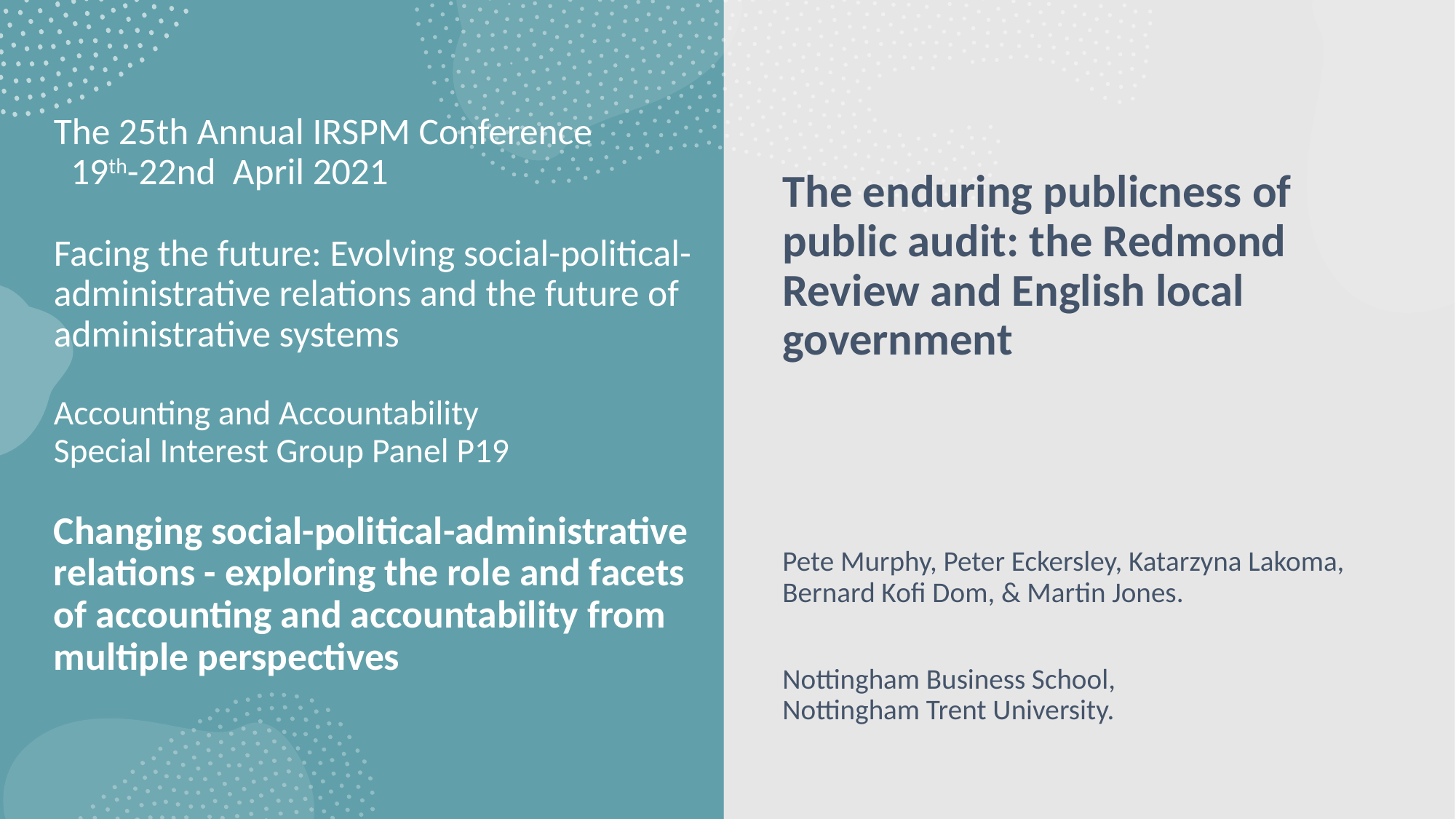

The enduring publicness of  public audit: the Redmond Review and English local government

Pete Murphy, Peter Eckersley, Katarzyna Lakoma, Bernard Kofi Dom, & Martin Jones.

Nottingham Business School,                           Nottingham Trent University.

# The 25th Annual IRSPM Conference              19th-22nd  April 2021 Facing the future: Evolving social-political-administrative relations and the future of administrative systems   Accounting and Accountability Special Interest Group Panel P19 Changing social-political-administrative relations - exploring the role and facets of accounting and accountability from multiple perspectives